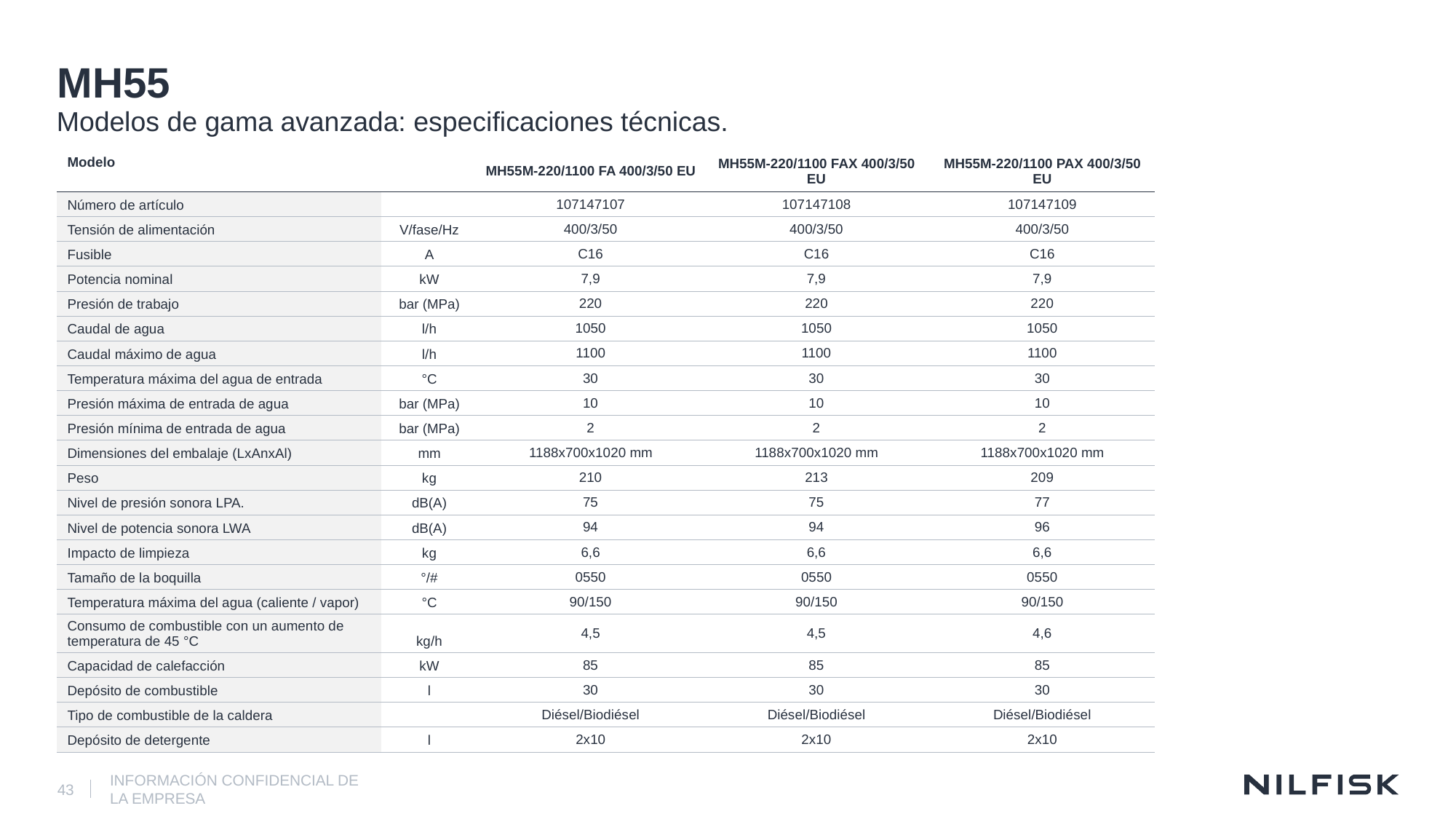

# MH55
Modelos de gama avanzada: especificaciones técnicas.
| Modelo |  | MH55M-220/1100 FA 400/3/50 EU | MH55M-220/1100 FAX 400/3/50 EU | MH55M-220/1100 PAX 400/3/50 EU |
| --- | --- | --- | --- | --- |
| Número de artículo |  | 107147107 | 107147108 | 107147109 |
| Tensión de alimentación | V/fase/Hz | 400/3/50 | 400/3/50 | 400/3/50 |
| Fusible | A | C16 | C16 | C16 |
| Potencia nominal | kW | 7,9 | 7,9 | 7,9 |
| Presión de trabajo | bar (MPa) | 220 | 220 | 220 |
| Caudal de agua | l/h | 1050 | 1050 | 1050 |
| Caudal máximo de agua | l/h | 1100 | 1100 | 1100 |
| Temperatura máxima del agua de entrada | °C | 30 | 30 | 30 |
| Presión máxima de entrada de agua | bar (MPa) | 10 | 10 | 10 |
| Presión mínima de entrada de agua | bar (MPa) | 2 | 2 | 2 |
| Dimensiones del embalaje (LxAnxAl) | mm | 1188x700x1020 mm | 1188x700x1020 mm | 1188x700x1020 mm |
| Peso | kg | 210 | 213 | 209 |
| Nivel de presión sonora LPA. | dB(A) | 75 | 75 | 77 |
| Nivel de potencia sonora LWA | dB(A) | 94 | 94 | 96 |
| Impacto de limpieza | kg | 6,6 | 6,6 | 6,6 |
| Tamaño de la boquilla | °/# | 0550 | 0550 | 0550 |
| Temperatura máxima del agua (caliente / vapor) | °C | 90/150 | 90/150 | 90/150 |
| Consumo de combustible con un aumento de temperatura de 45 °C | kg/h | 4,5 | 4,5 | 4,6 |
| Capacidad de calefacción | kW | 85 | 85 | 85 |
| Depósito de combustible | l | 30 | 30 | 30 |
| Tipo de combustible de la caldera |  | Diésel/Biodiésel | Diésel/Biodiésel | Diésel/Biodiésel |
| Depósito de detergente | l | 2x10 | 2x10 | 2x10 |
43
INFORMACIÓN CONFIDENCIAL DE LA EMPRESA